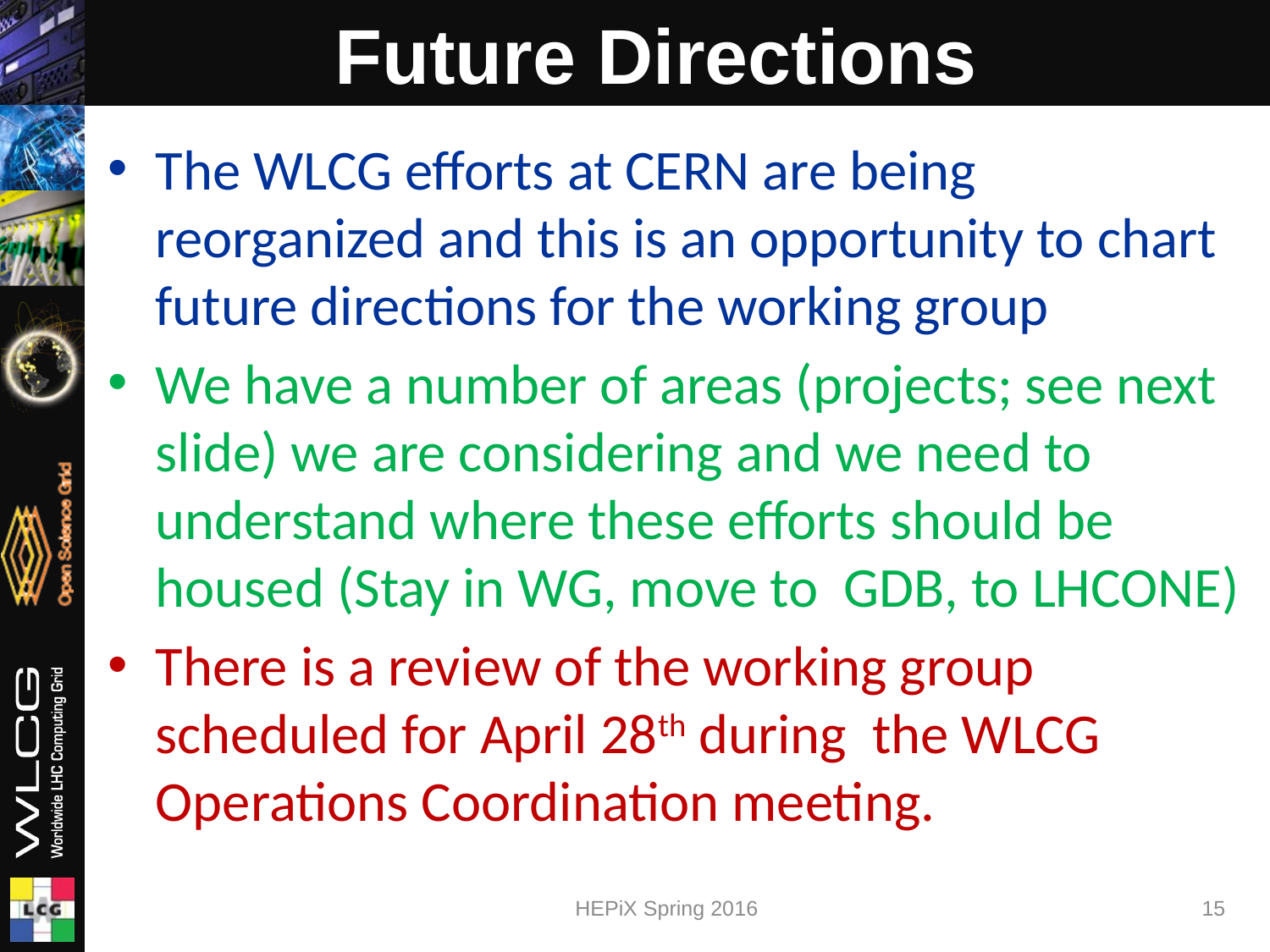

# Future Directions
The WLCG efforts at CERN are being reorganized and this is an opportunity to chart future directions for the working group
We have a number of areas (projects; see next slide) we are considering and we need to understand where these efforts should be housed (Stay in WG, move to  GDB, to LHCONE)
There is a review of the working group scheduled for April 28th during  the WLCG Operations Coordination meeting.
HEPiX Spring 2016
15